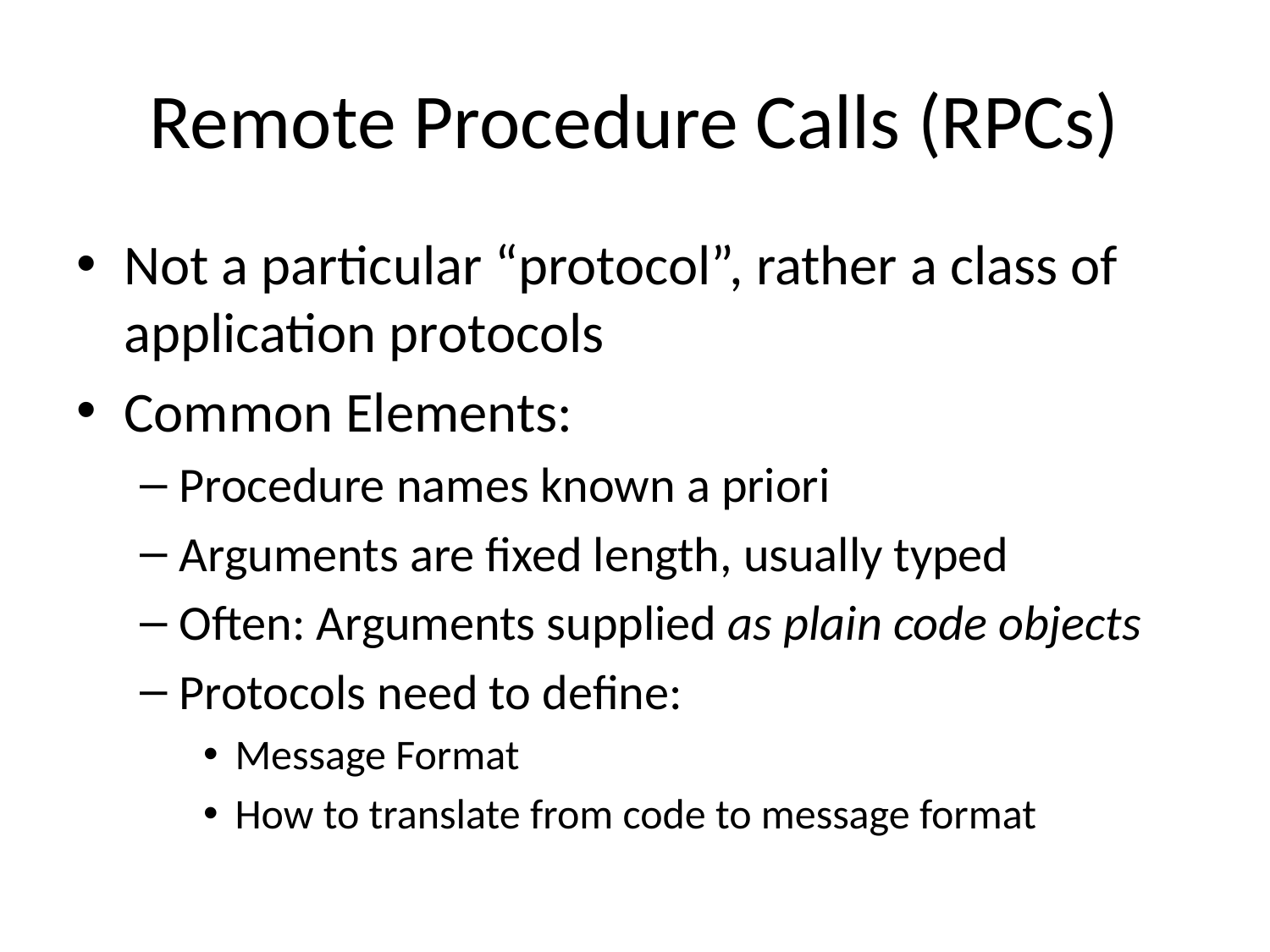

# Remote Procedure Calls (RPCs)
Not a particular “protocol”, rather a class of application protocols
Common Elements:
Procedure names known a priori
Arguments are fixed length, usually typed
Often: Arguments supplied as plain code objects
Protocols need to define:
Message Format
How to translate from code to message format